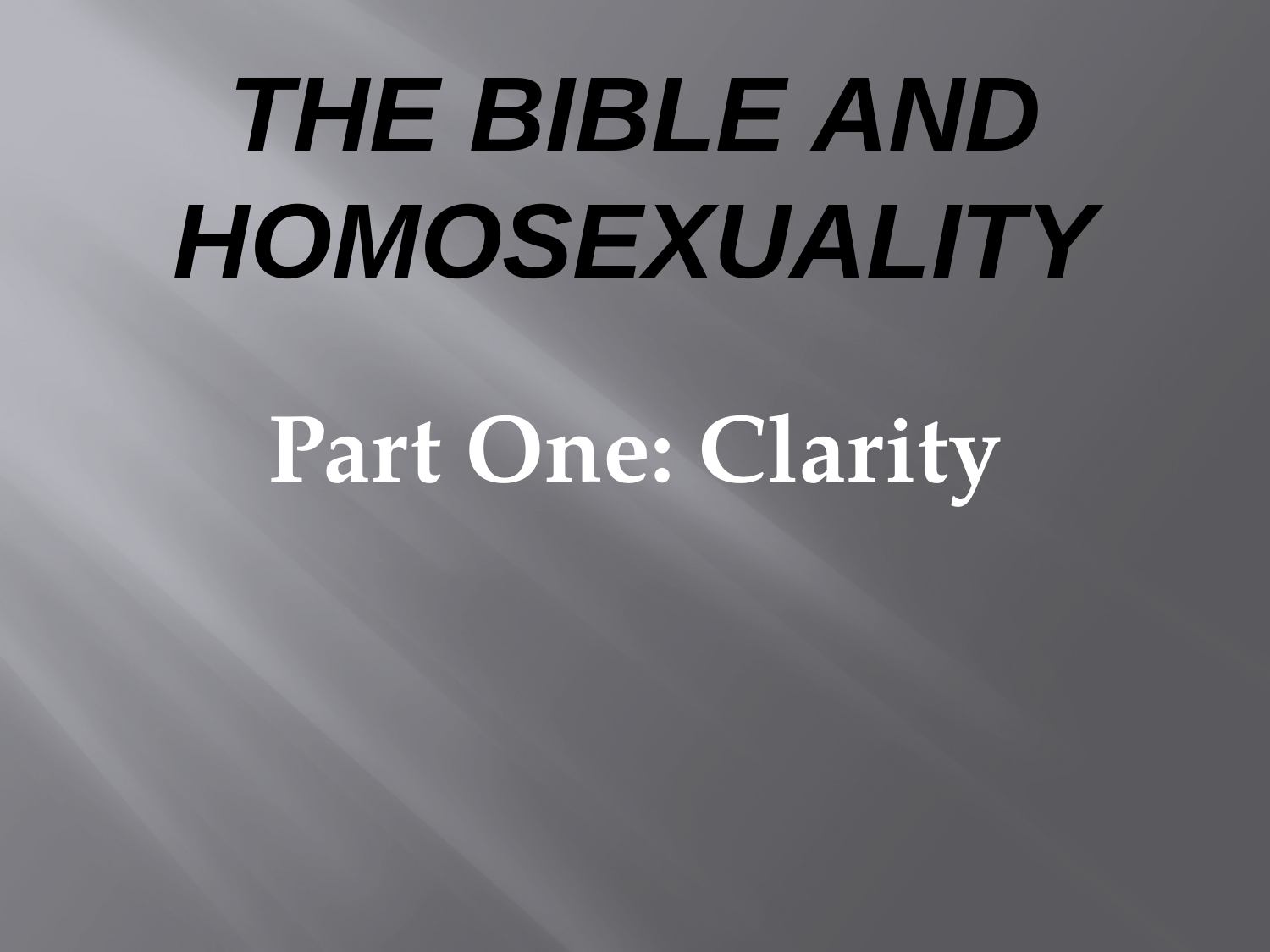

# The Bible and Homosexuality
Part One: Clarity